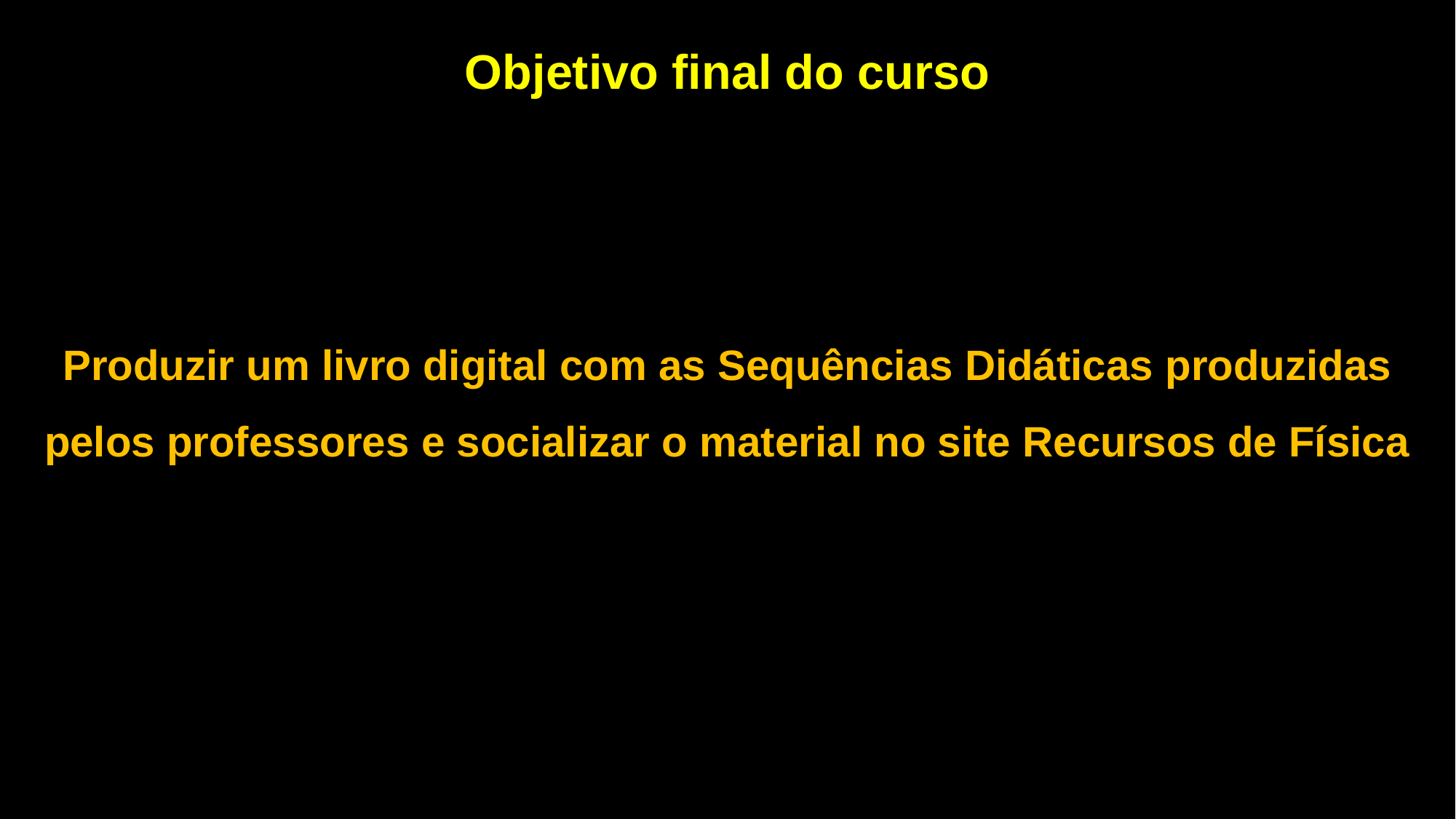

Objetivo final do curso
Produzir um livro digital com as Sequências Didáticas produzidas pelos professores e socializar o material no site Recursos de Física